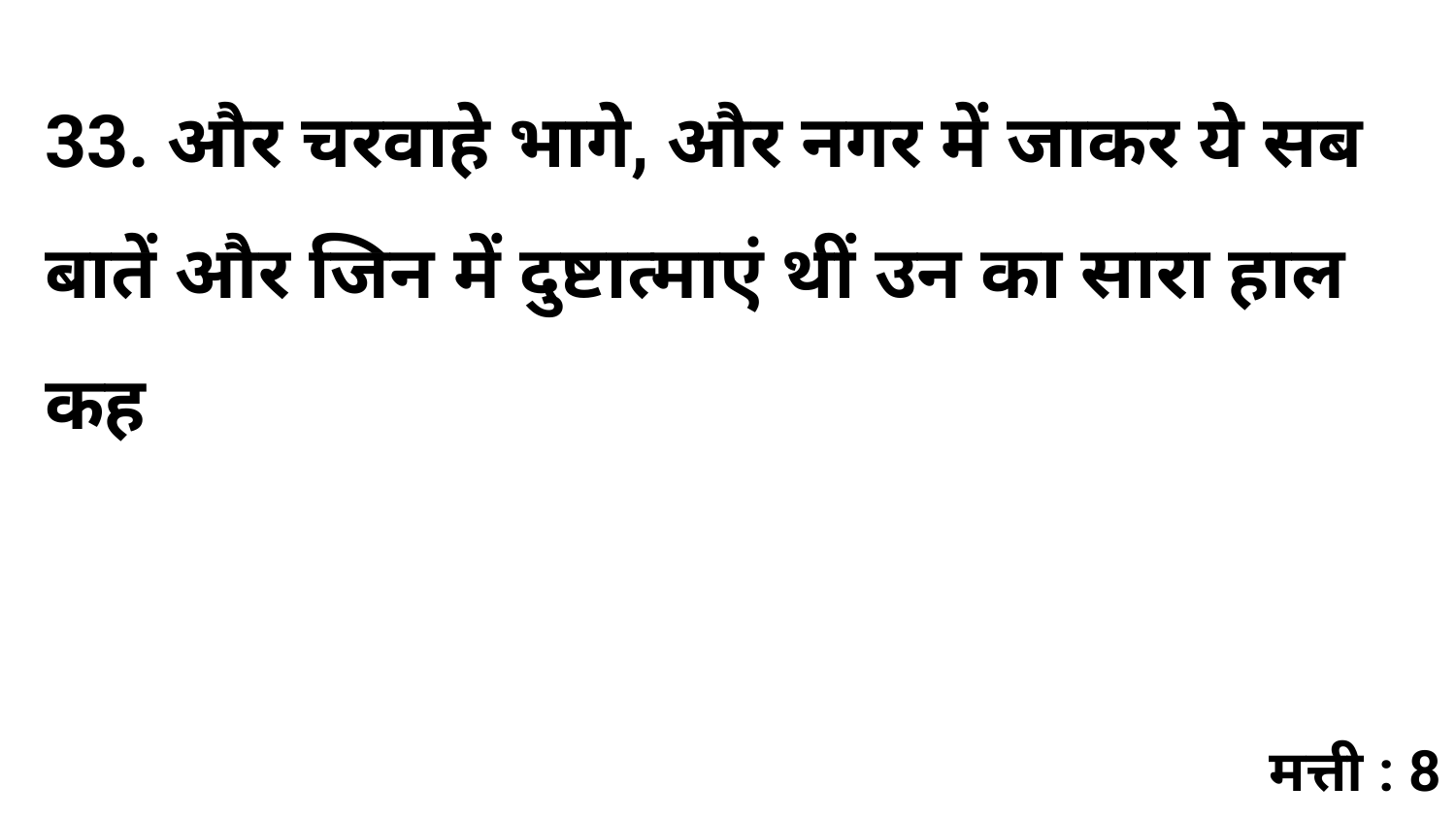

33. और चरवाहे भागे, और नगर में जाकर ये सब बातें और जिन में दुष्टात्माएं थीं उन का सारा हाल कह
मत्ती : 8